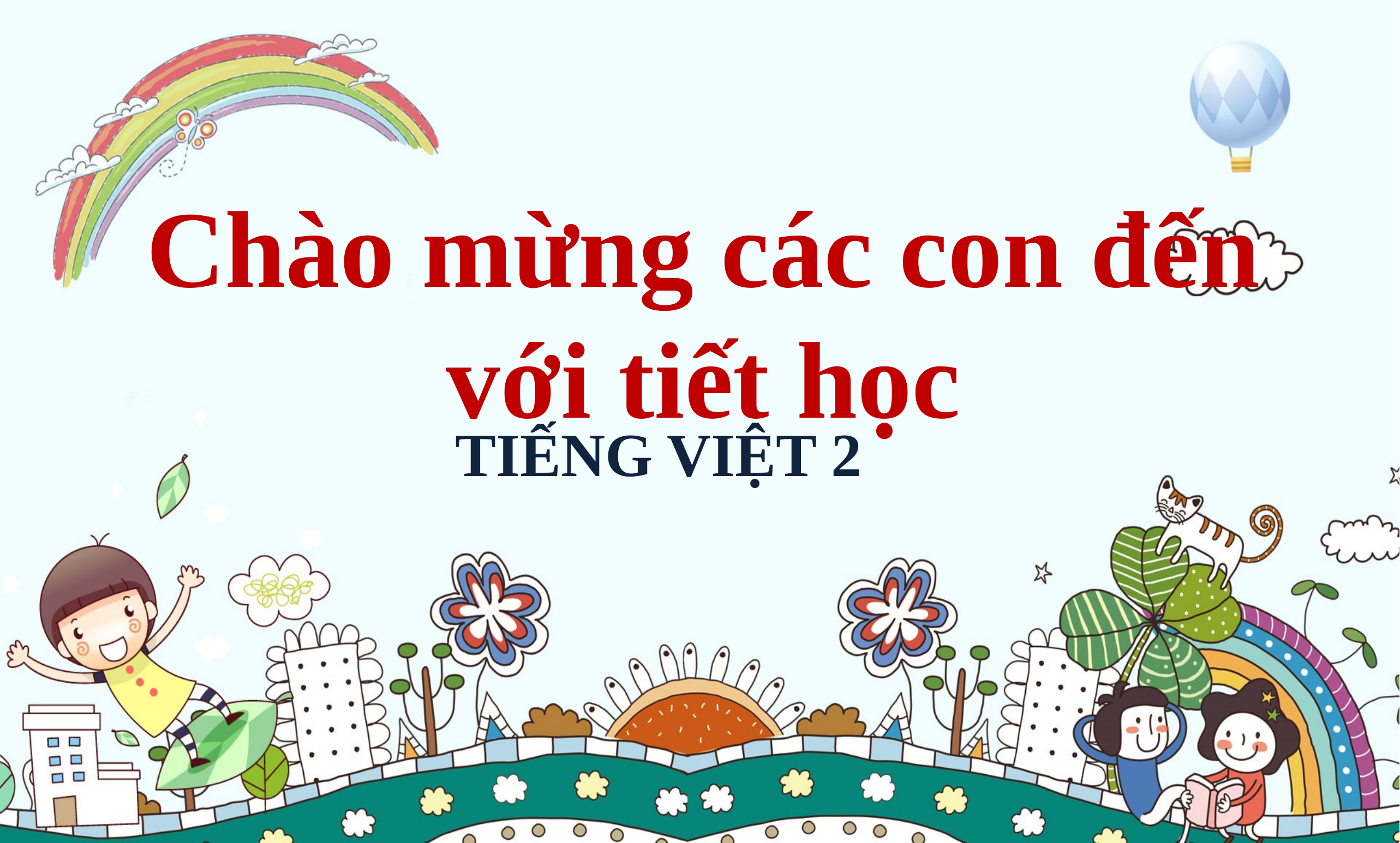

# Chào mừng các con đến với tiết học
TIẾNG VIỆT 2